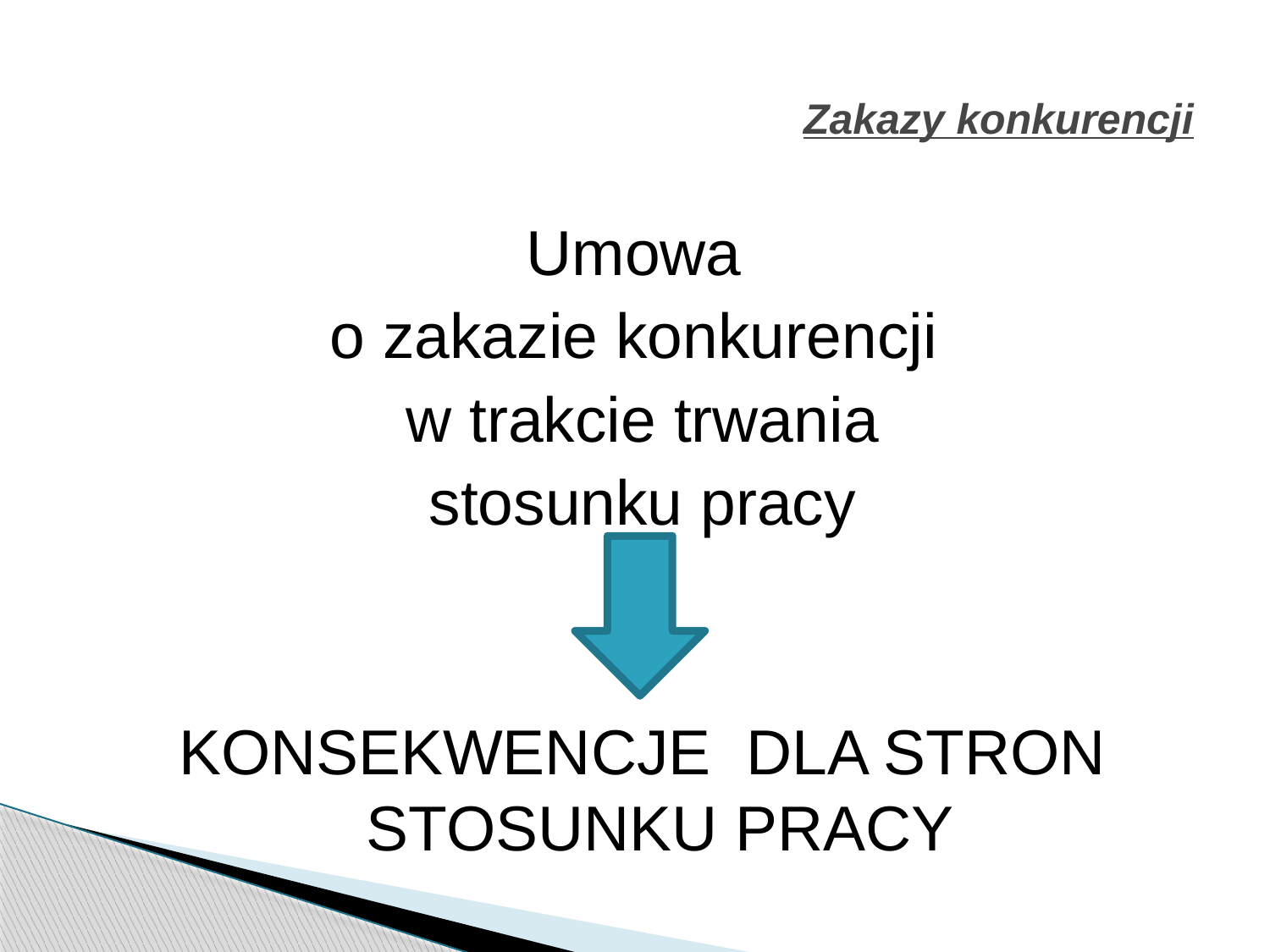

# Zakazy konkurencji
Umowa
o zakazie konkurencji
w trakcie trwania
stosunku pracy

KONSEKWENCJE  DLA STRON STOSUNKU PRACY